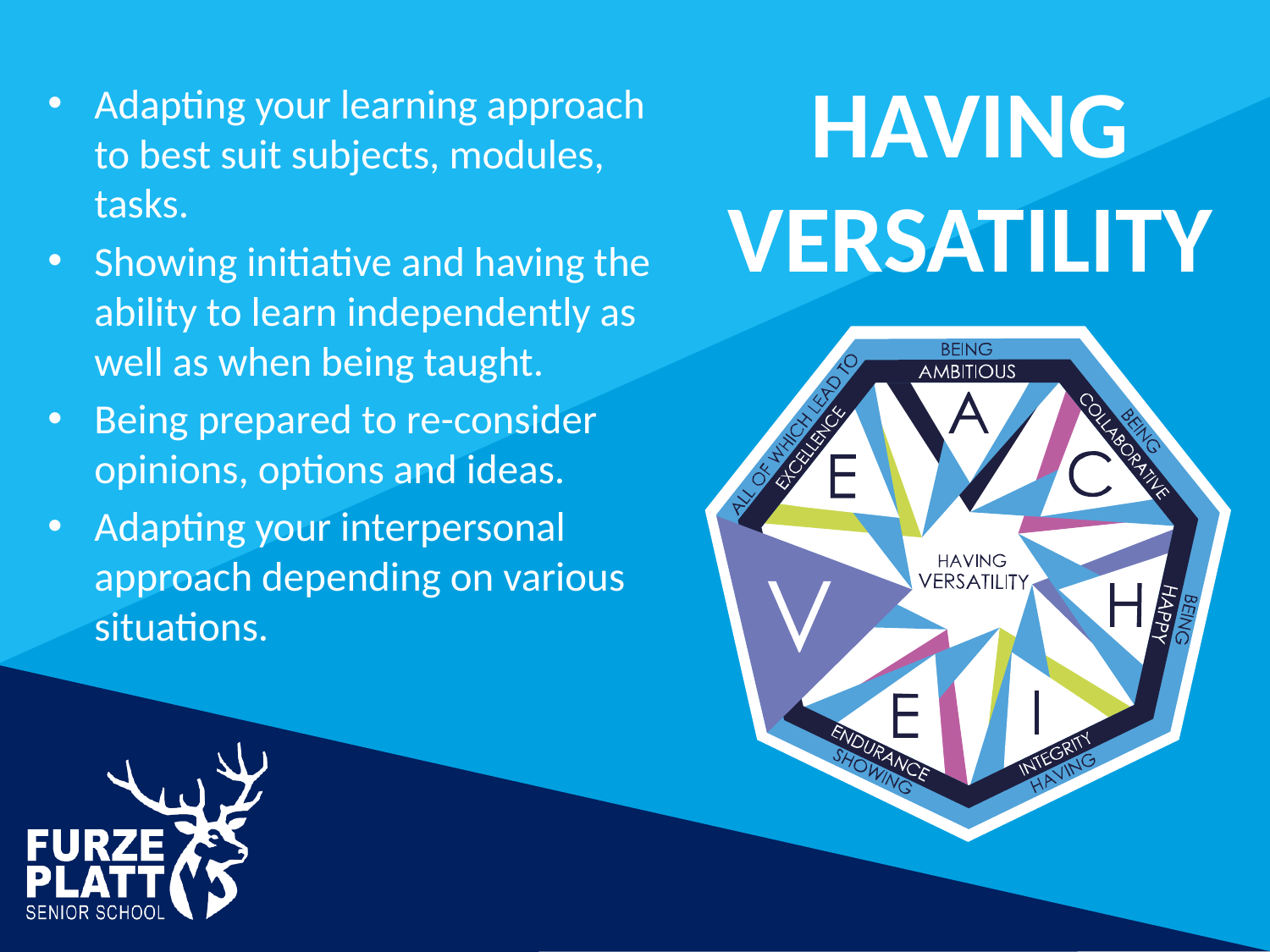

Adapting your learning approach to best suit subjects, modules, tasks.
Showing initiative and having the ability to learn independently as well as when being taught.
Being prepared to re-consider opinions, options and ideas.
Adapting your interpersonal approach depending on various situations.
Having versatility